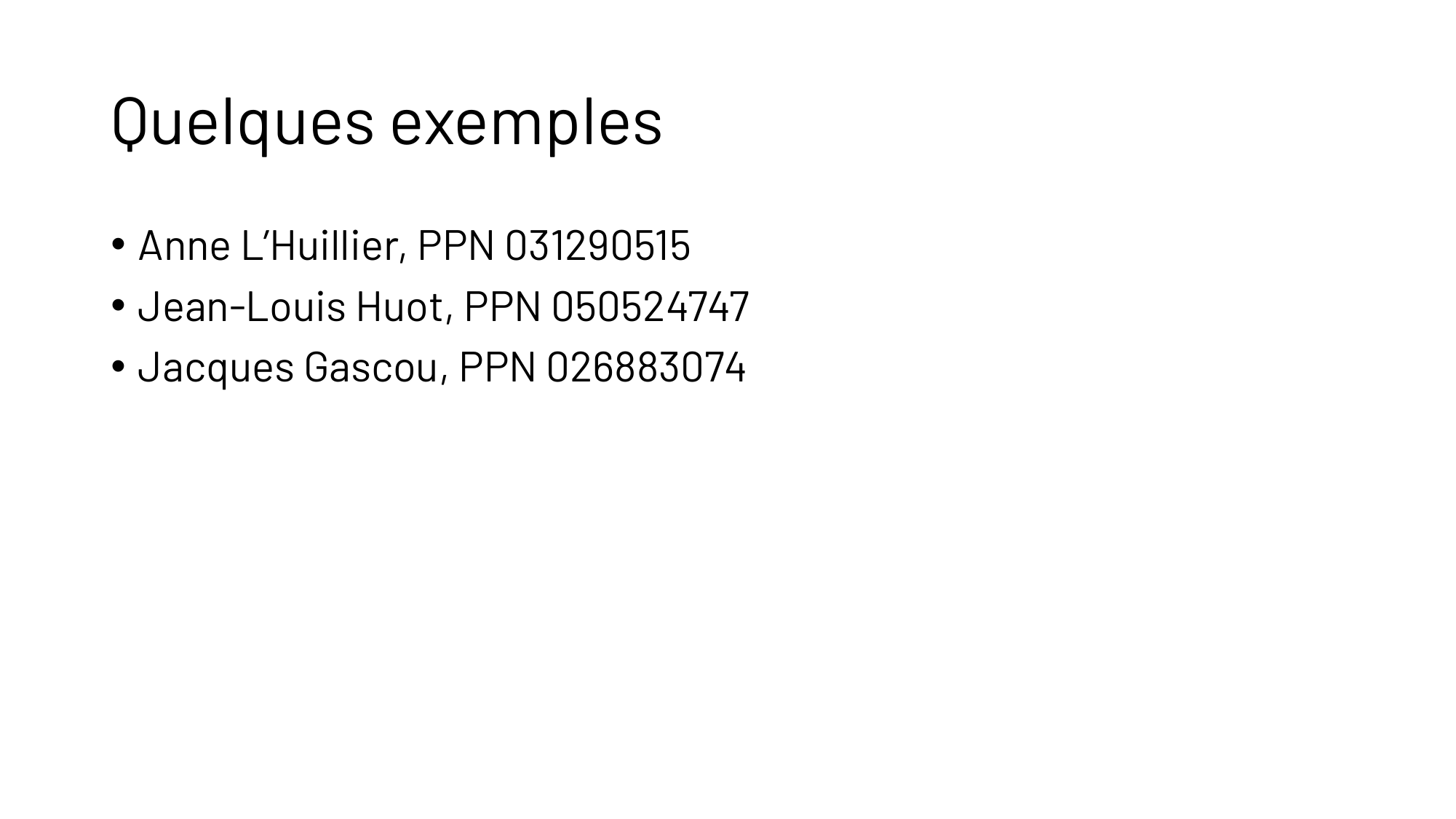

# Quelques exemples
Anne L’Huillier, PPN 031290515
Jean-Louis Huot, PPN 050524747
Jacques Gascou, PPN 026883074